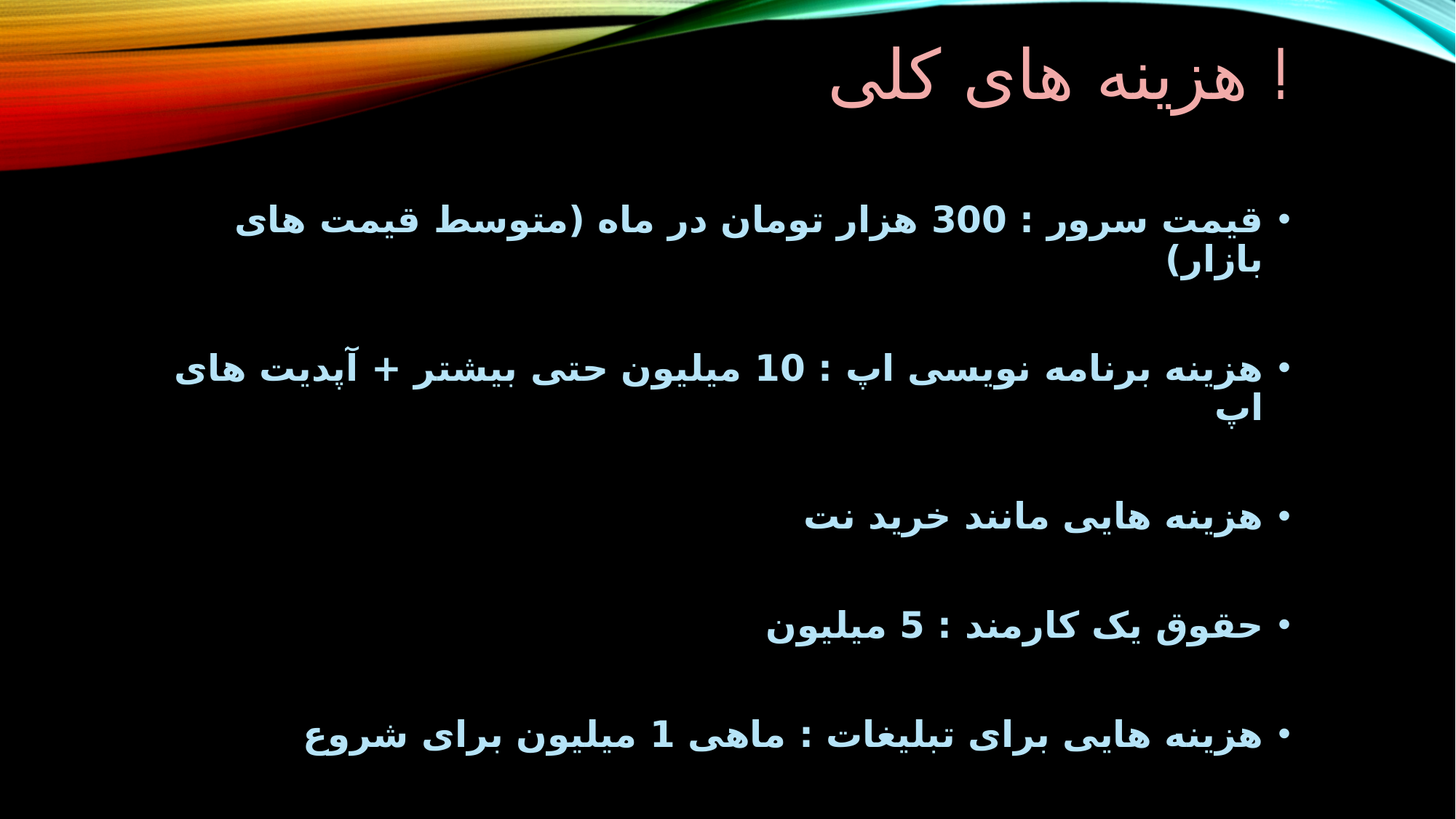

# هزینه های کلی !
قیمت سرور : 300 هزار تومان در ماه (متوسط قیمت های بازار)

هزینه برنامه نویسی اپ : 10 میلیون حتی بیشتر + آپدیت های اپ

هزینه هایی مانند خرید نت

حقوق یک کارمند : 5 میلیون

هزینه هایی برای تبلیغات : ماهی 1 میلیون برای شروع

و...